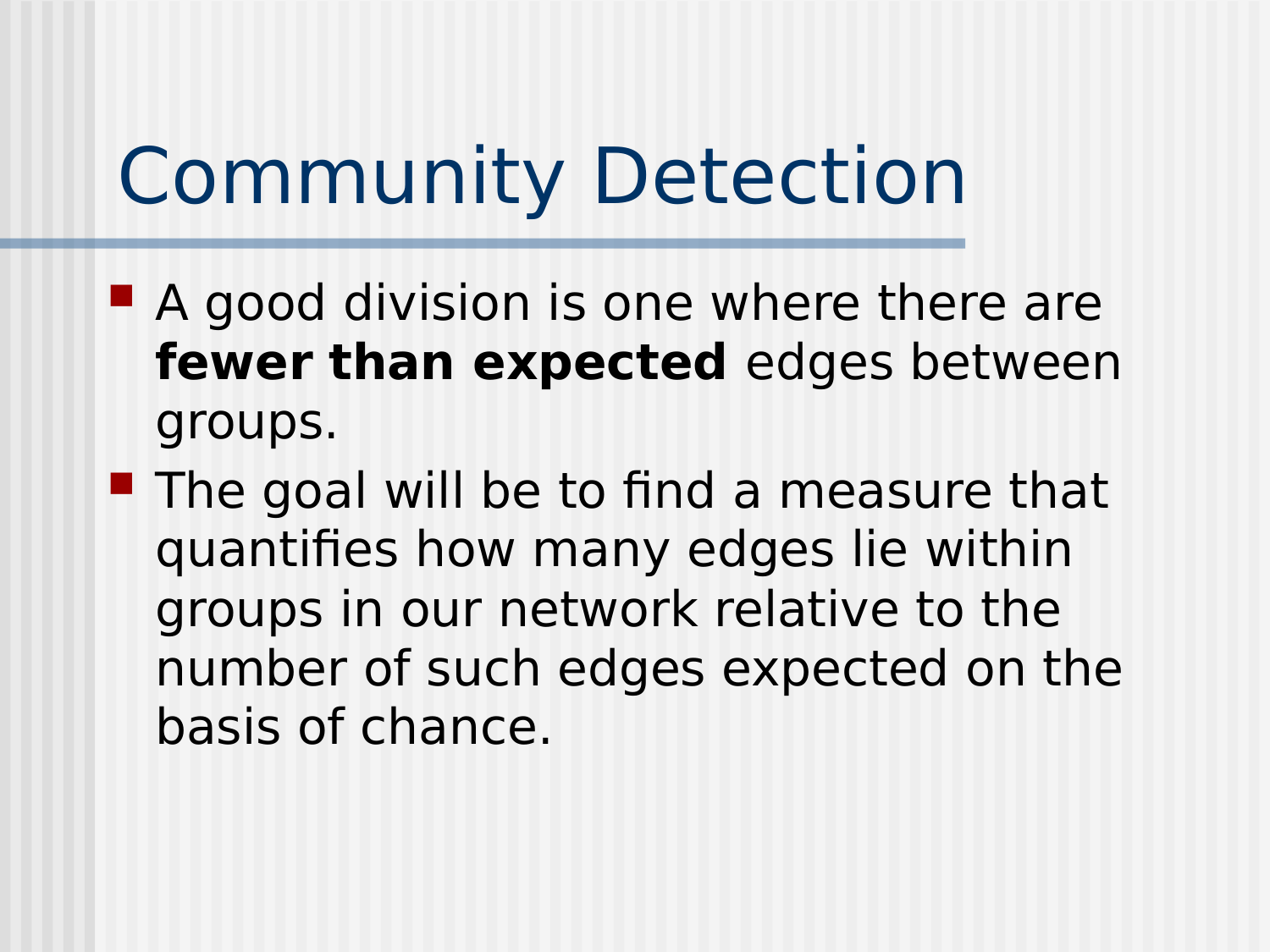

# Community Detection
A good division is one where there are fewer than expected edges between groups.
The goal will be to find a measure that quantifies how many edges lie within groups in our network relative to the number of such edges expected on the basis of chance.